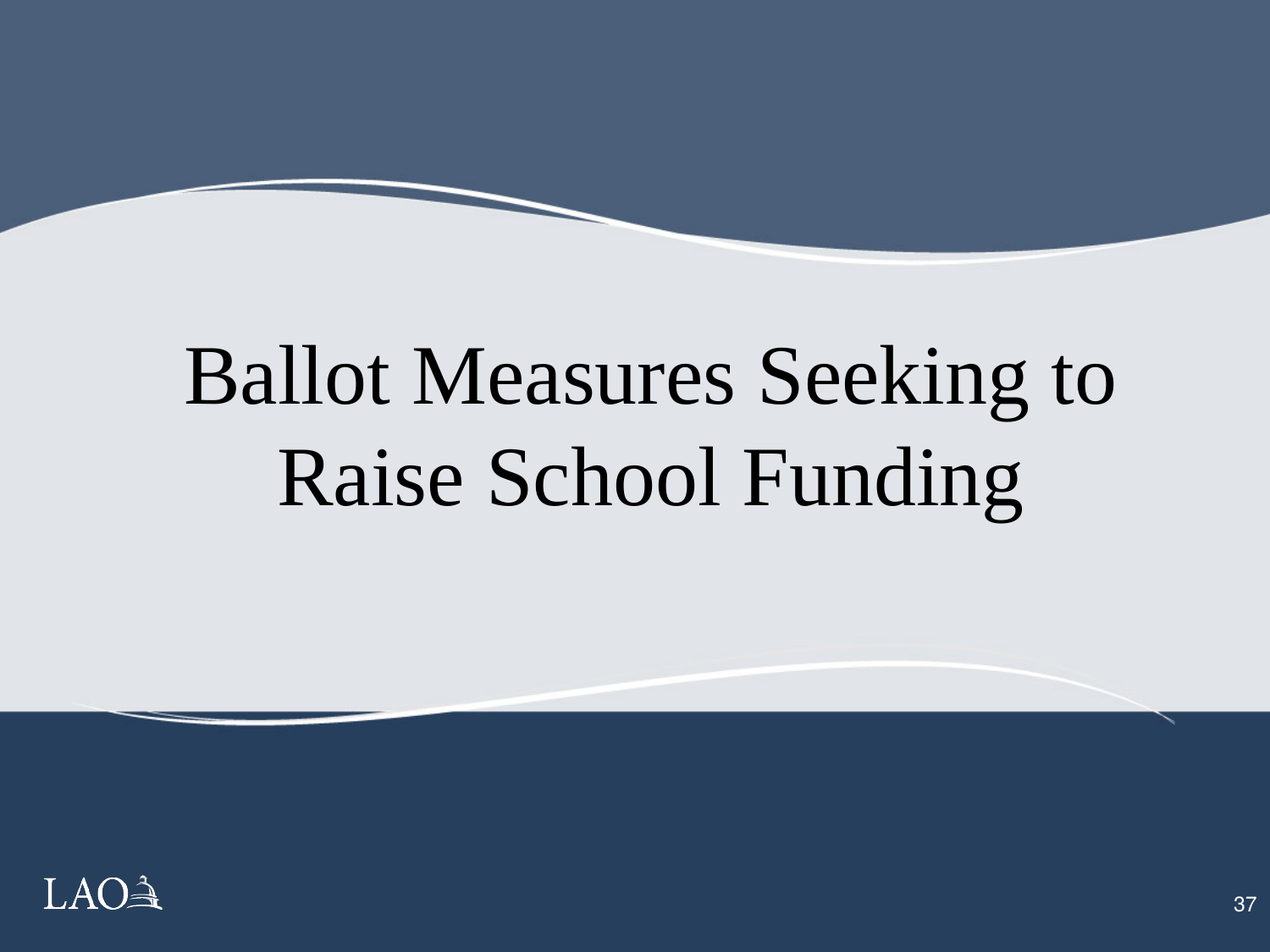

Ballot Measures Seeking to Raise School Funding
37